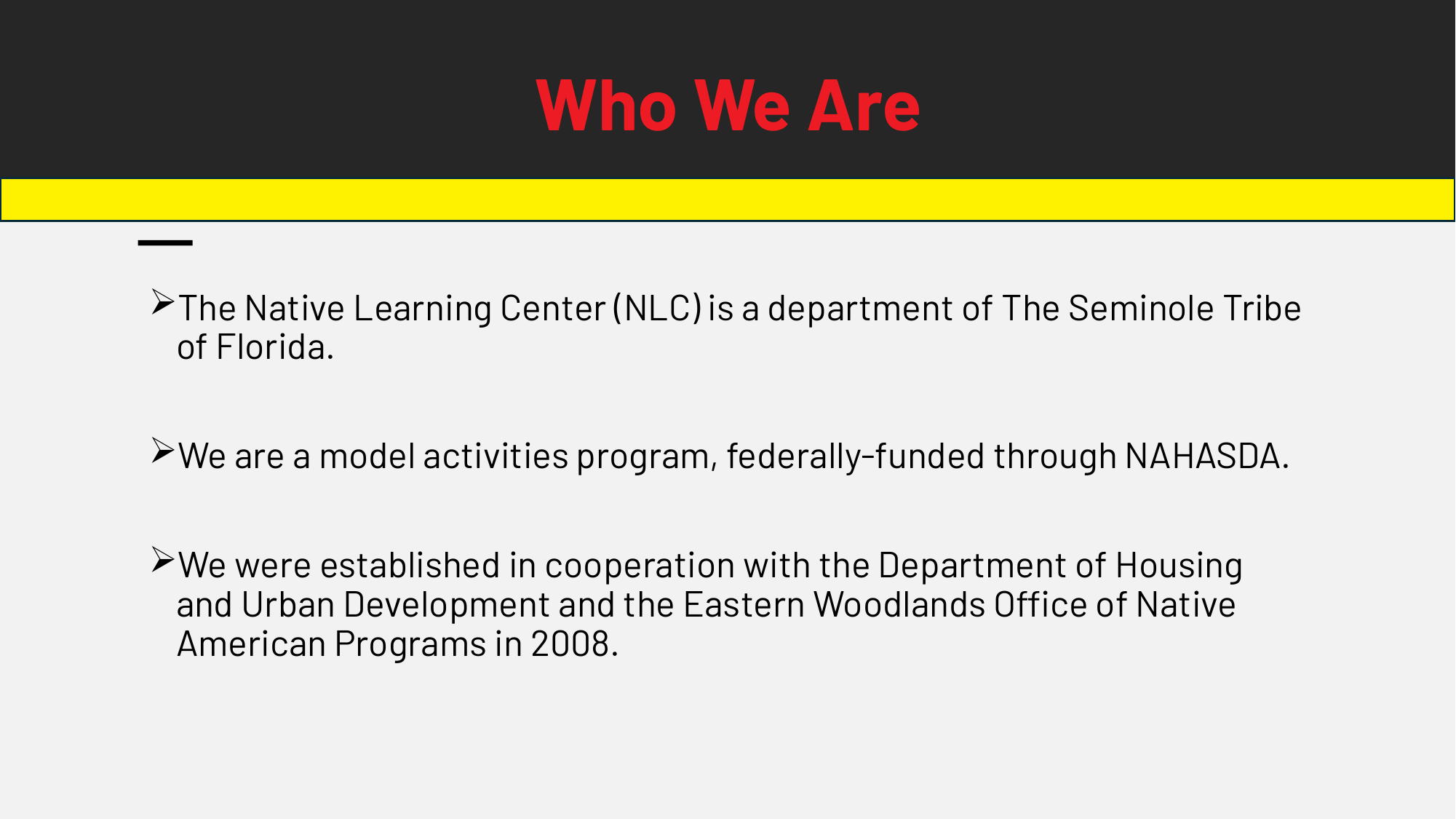

# Who We Are

The Native Learning Center (NLC) is a department of The Seminole Tribe of Florida.

We are a model activities program, federally-funded through NAHASDA.

We were established in cooperation with the Department of Housing and Urban Development and the Eastern Woodlands Office of Native American Programs in 2008.